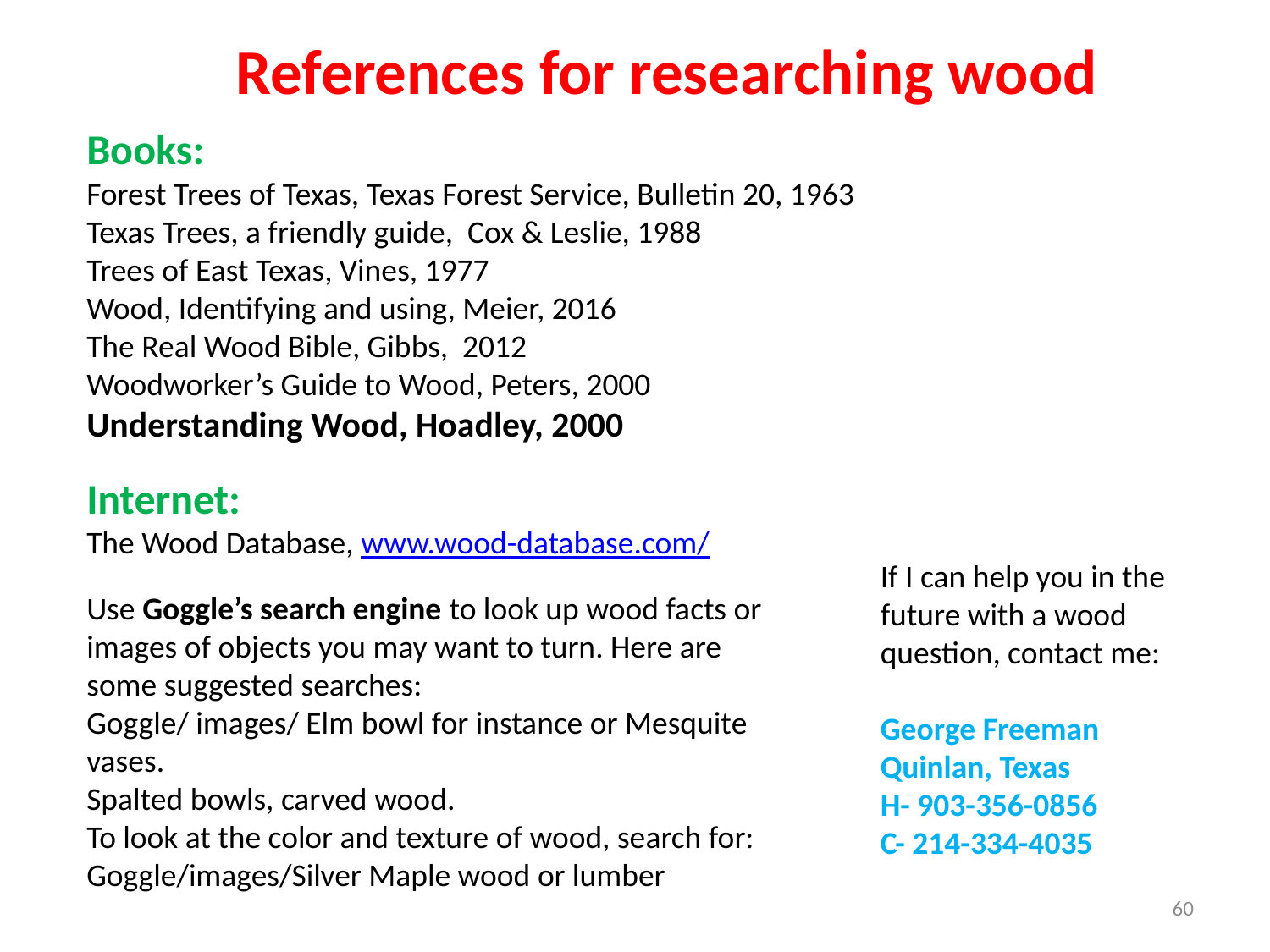

# References for researching wood
Books:
Forest Trees of Texas, Texas Forest Service, Bulletin 20, 1963
Texas Trees, a friendly guide,  Cox & Leslie, 1988
Trees of East Texas, Vines, 1977
Wood, Identifying and using, Meier, 2016
The Real Wood Bible, Gibbs,  2012
Woodworker’s Guide to Wood, Peters, 2000
Understanding Wood, Hoadley, 2000
Internet:
The Wood Database, www.wood-database.com/
If I can help you in the future with a wood question, contact me:

George Freeman
Quinlan, Texas
H- 903-356-0856
C- 214-334-4035
Use Goggle’s search engine to look up wood facts or images of objects you may want to turn. Here are some suggested searches:
Goggle/ images/ Elm bowl for instance or Mesquite vases.
Spalted bowls, carved wood.
To look at the color and texture of wood, search for: Goggle/images/Silver Maple wood or lumber
60